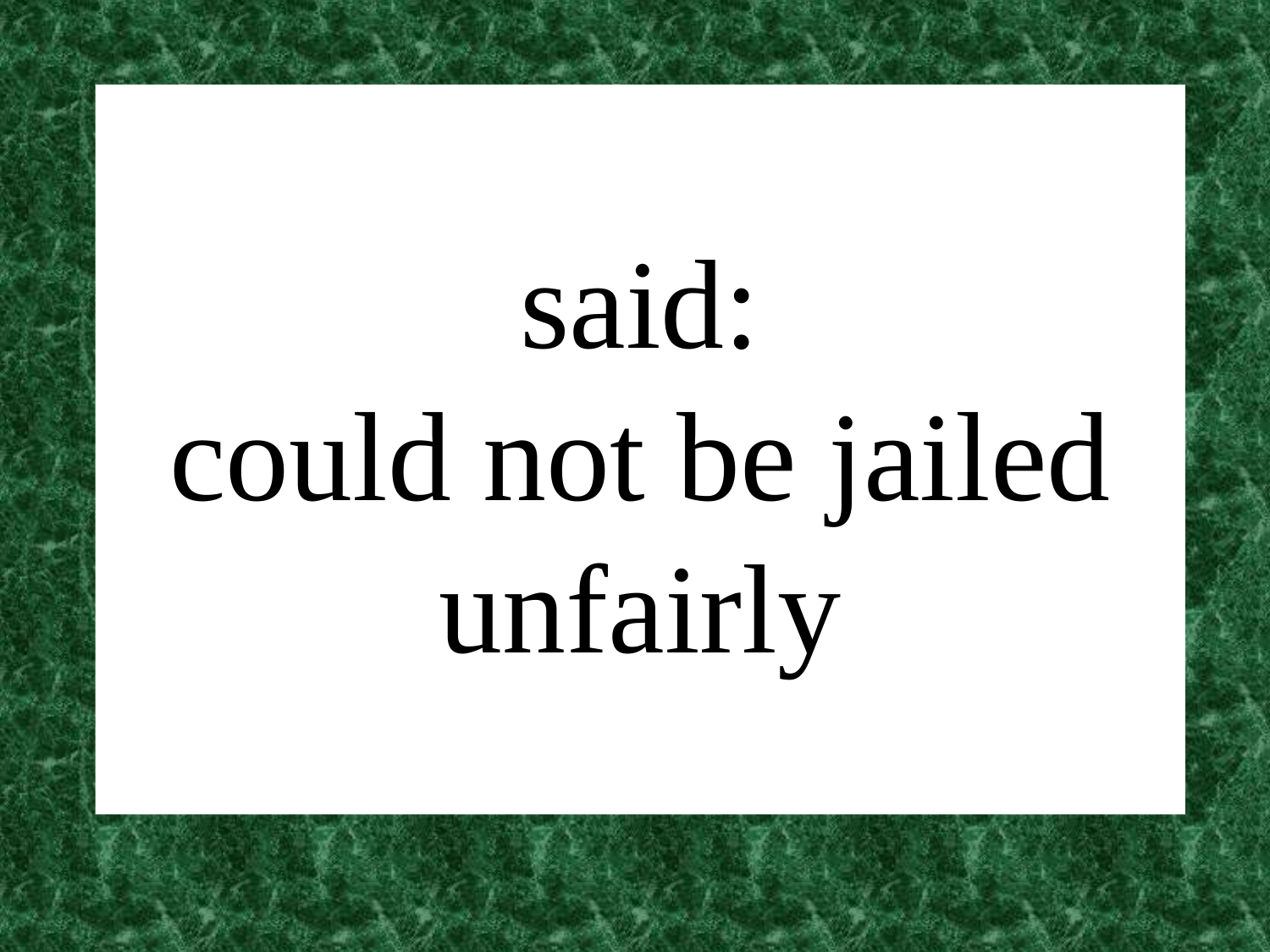

# said: could not be jailed unfairly